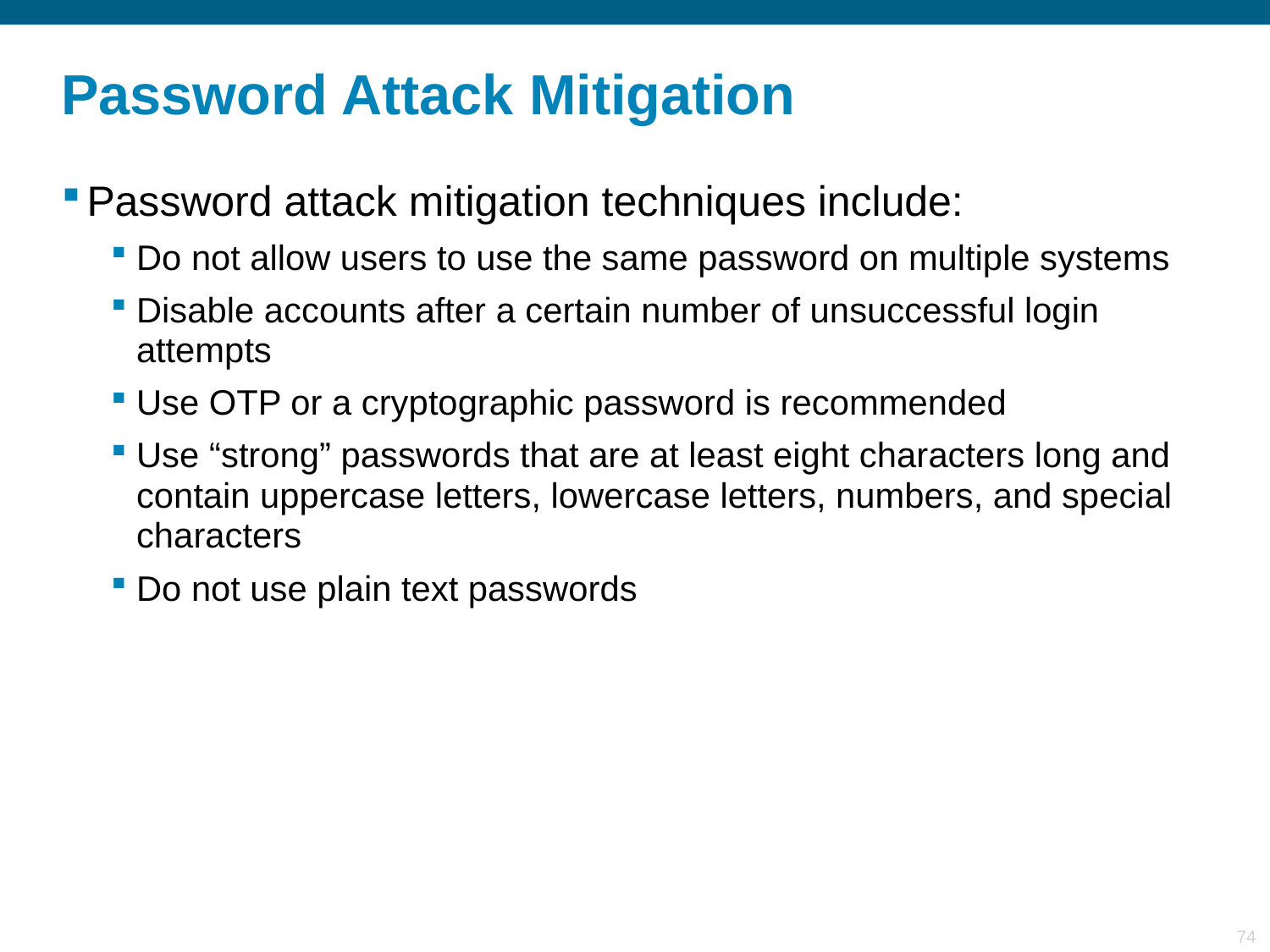

# Password Attack Mitigation
Password attack mitigation techniques include:
Do not allow users to use the same password on multiple systems
Disable accounts after a certain number of unsuccessful login attempts
Use OTP or a cryptographic password is recommended
Use “strong” passwords that are at least eight characters long and contain uppercase letters, lowercase letters, numbers, and special characters
Do not use plain text passwords